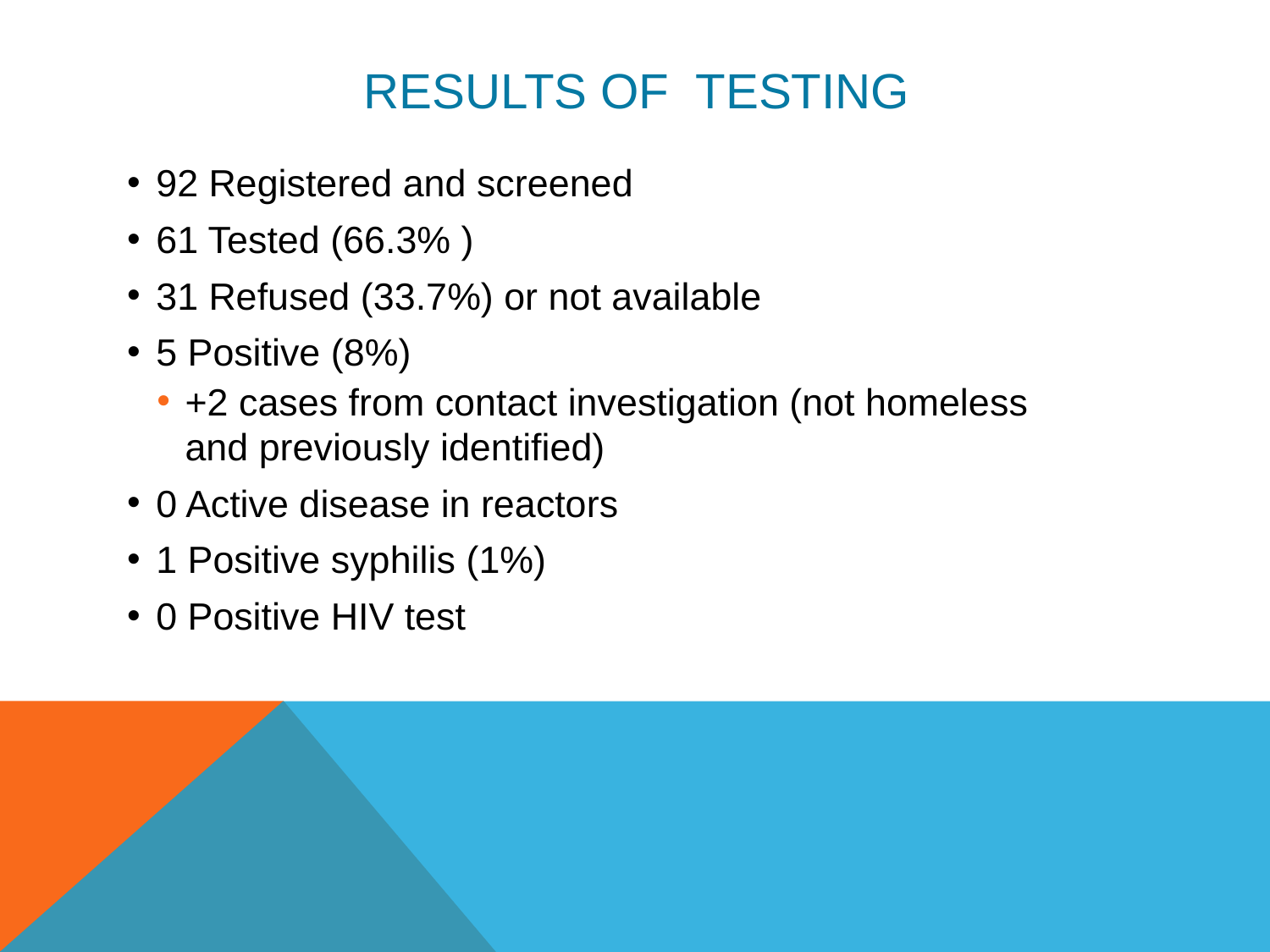

# Results of  testing
92 Registered and screened
61 Tested (66.3% )
31 Refused (33.7%) or not available
5 Positive (8%)
+2 cases from contact investigation (not homeless and previously identified)
0 Active disease in reactors
1 Positive syphilis (1%)
0 Positive HIV test